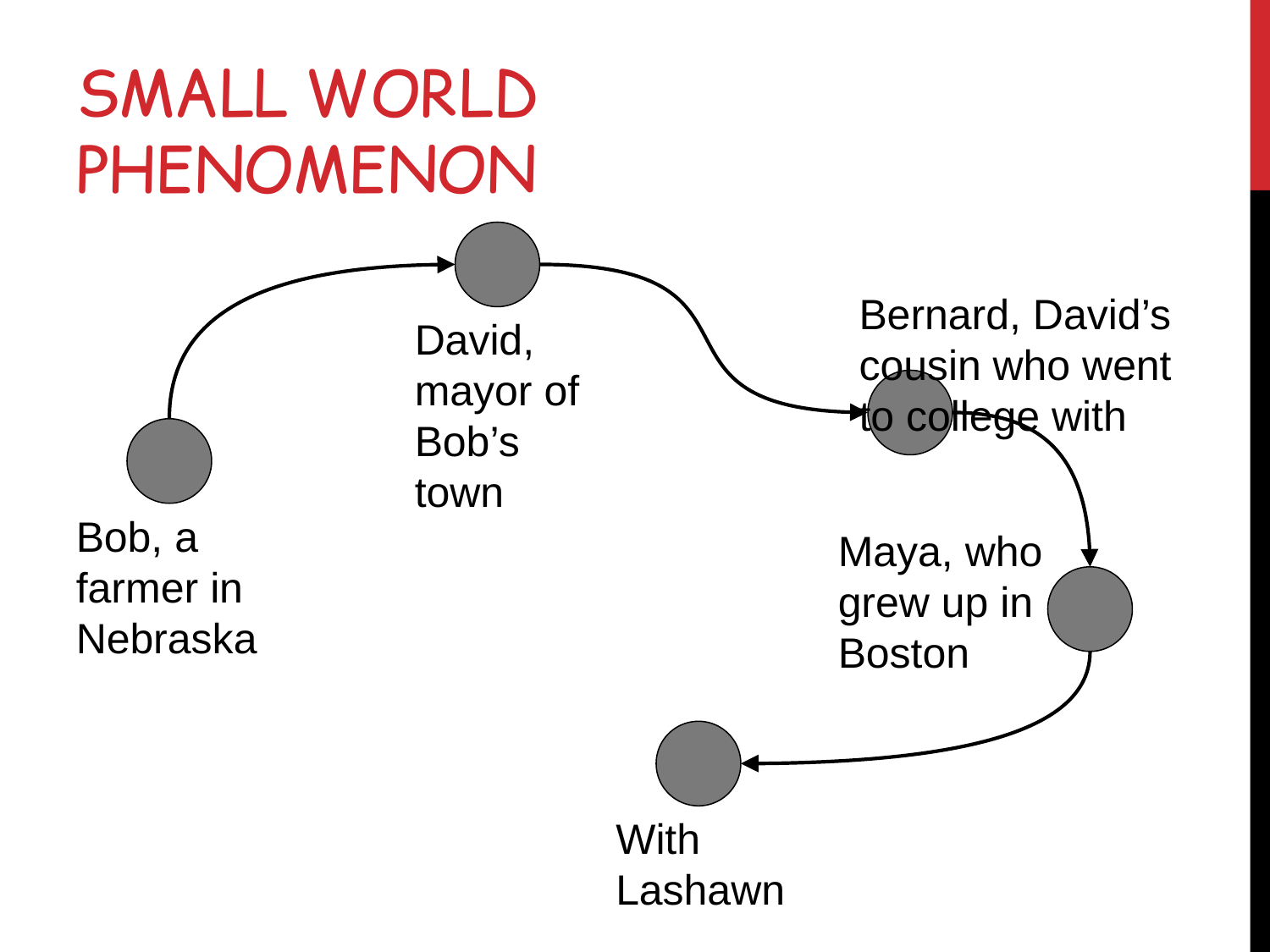

# Small world phenomenon

Bernard, David’s cousin who went to college with
David, mayor of Bob’s town

Bob, a farmer in Nebraska
Maya, who grew up in Boston

With Lashawn